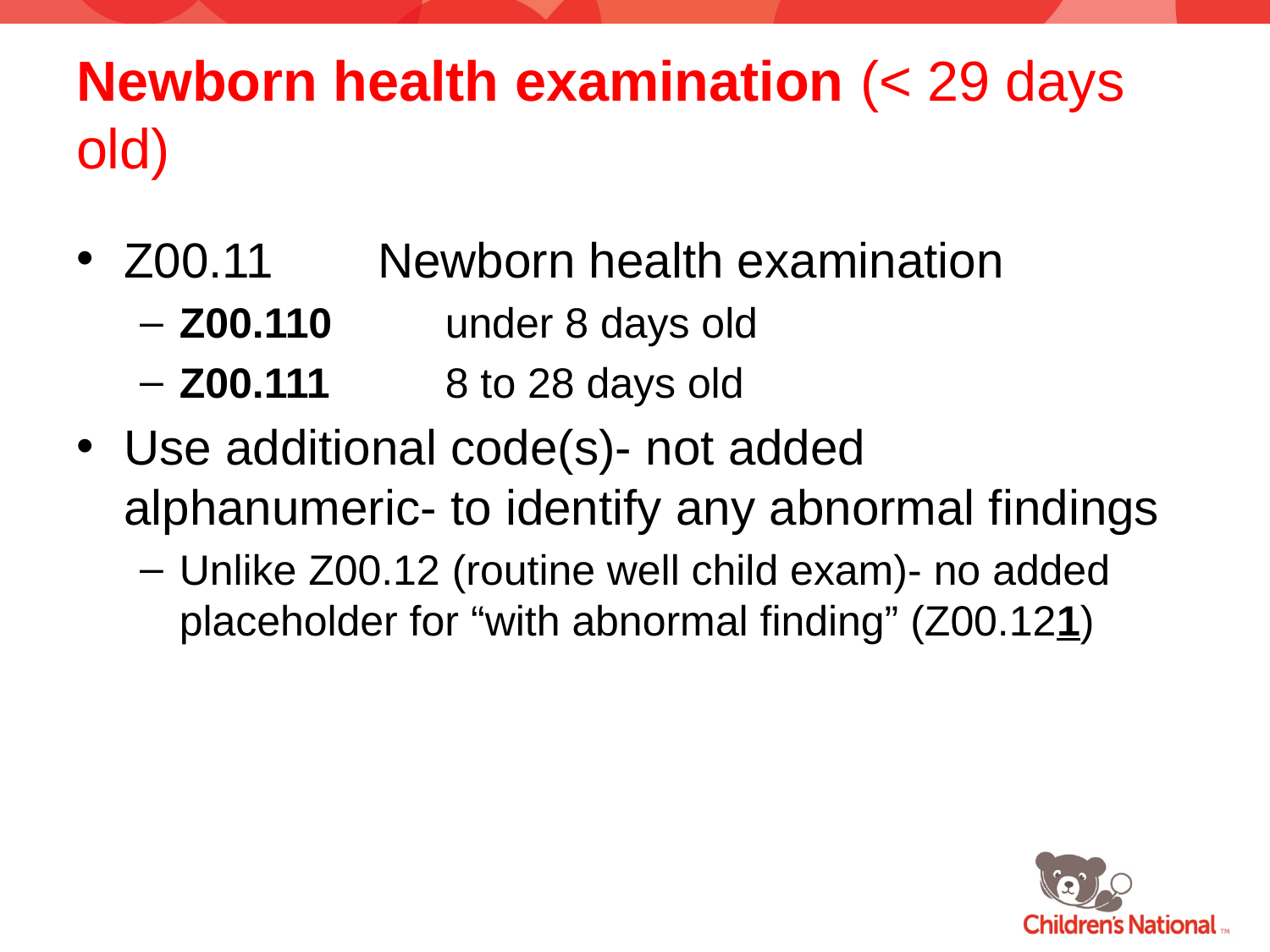

# Newborn health examination (< 29 days old)
Z00.11	Newborn health examination
Z00.110	 under 8 days old
Z00.111	 8 to 28 days old
Use additional code(s)- not added alphanumeric- to identify any abnormal findings
Unlike Z00.12 (routine well child exam)- no added placeholder for “with abnormal finding” (Z00.121)